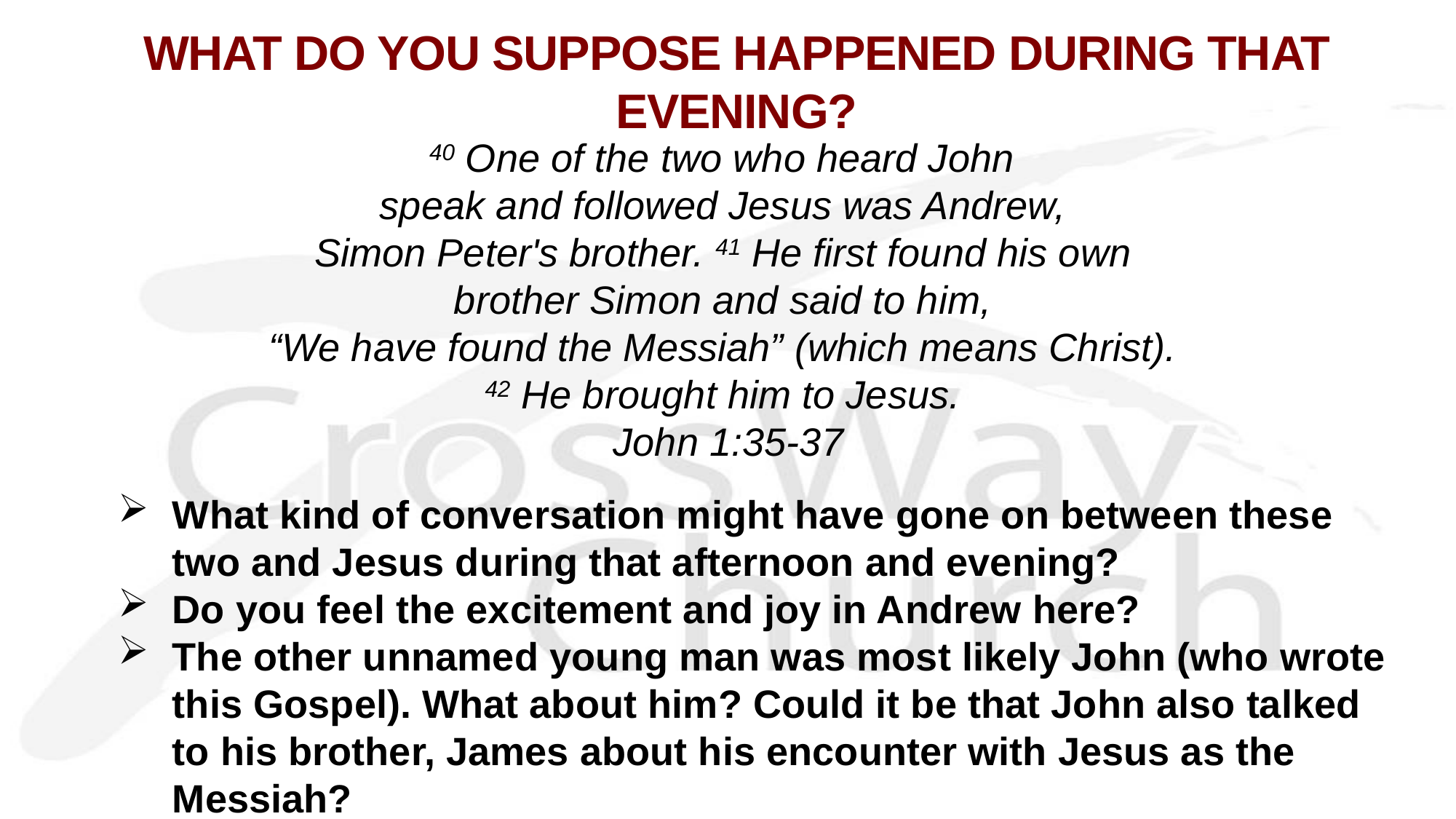

# WHAT DO YOU SUPPOSE HAPPENED DURING THAT EVENING?
40 One of the two who heard John
speak and followed Jesus was Andrew,
Simon Peter's brother. 41 He first found his own
brother Simon and said to him,
“We have found the Messiah” (which means Christ). 
42 He brought him to Jesus.
John 1:35-37

What kind of conversation might have gone on between these two and Jesus during that afternoon and evening?
Do you feel the excitement and joy in Andrew here?
The other unnamed young man was most likely John (who wrote this Gospel). What about him? Could it be that John also talked to his brother, James about his encounter with Jesus as the Messiah?